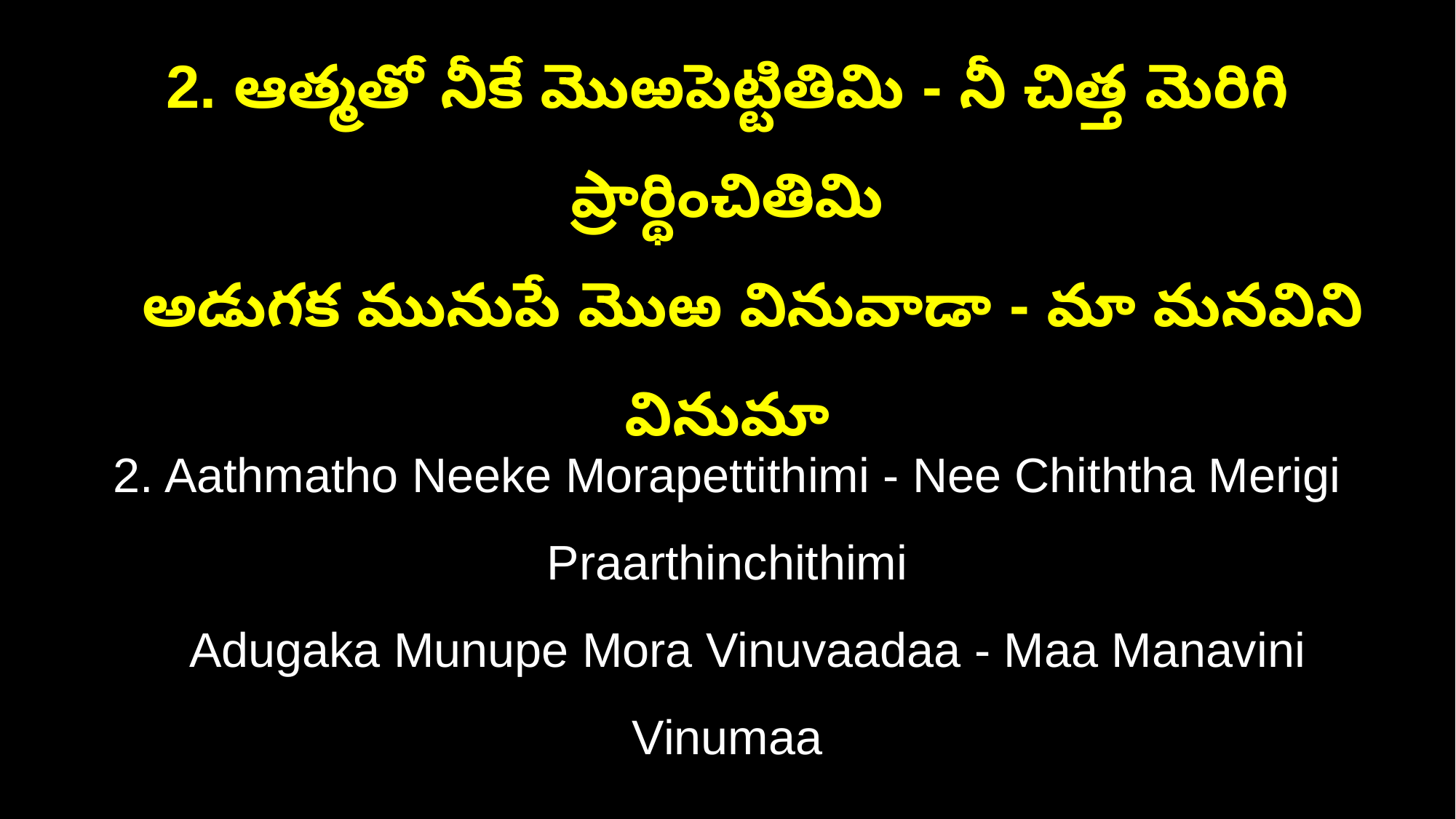

2. ఆత్మతో నీకే మొఱపెట్టితిమి - నీ చిత్త మెరిగి ప్రార్థించితిమి
   అడుగక మునుపే మొఱ వినువాడా - మా మనవిని వినుమా
2. Aathmatho Neeke Morapettithimi - Nee Chiththa Merigi Praarthinchithimi
   Adugaka Munupe Mora Vinuvaadaa - Maa Manavini Vinumaa